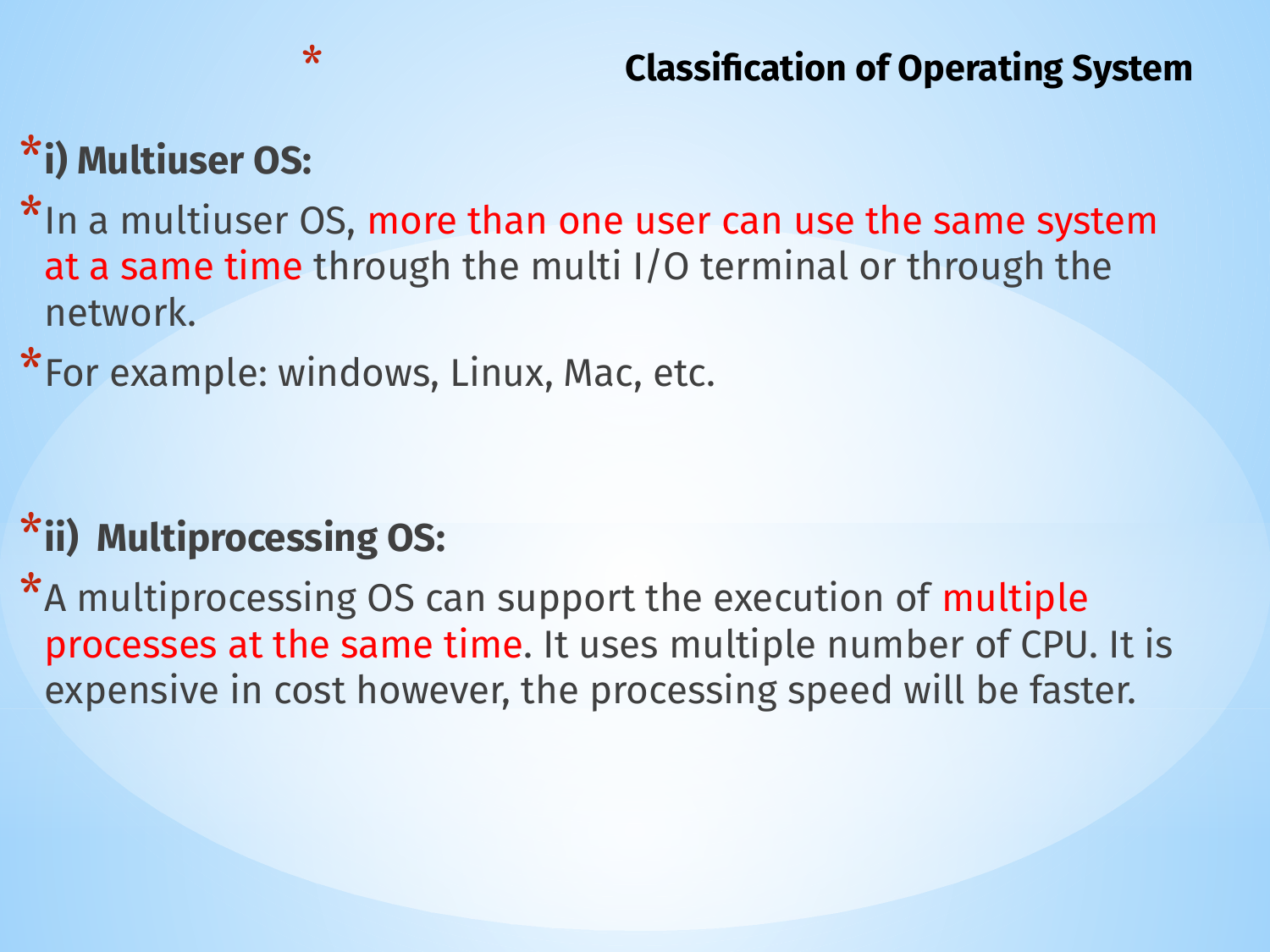

# Classification of Operating System
i) Multiuser OS:
In a multiuser OS, more than one user can use the same system at a same time through the multi I/O terminal or through the network.
For example: windows, Linux, Mac, etc.

ii)  Multiprocessing OS:
A multiprocessing OS can support the execution of multiple processes at the same time. It uses multiple number of CPU. It is expensive in cost however, the processing speed will be faster.